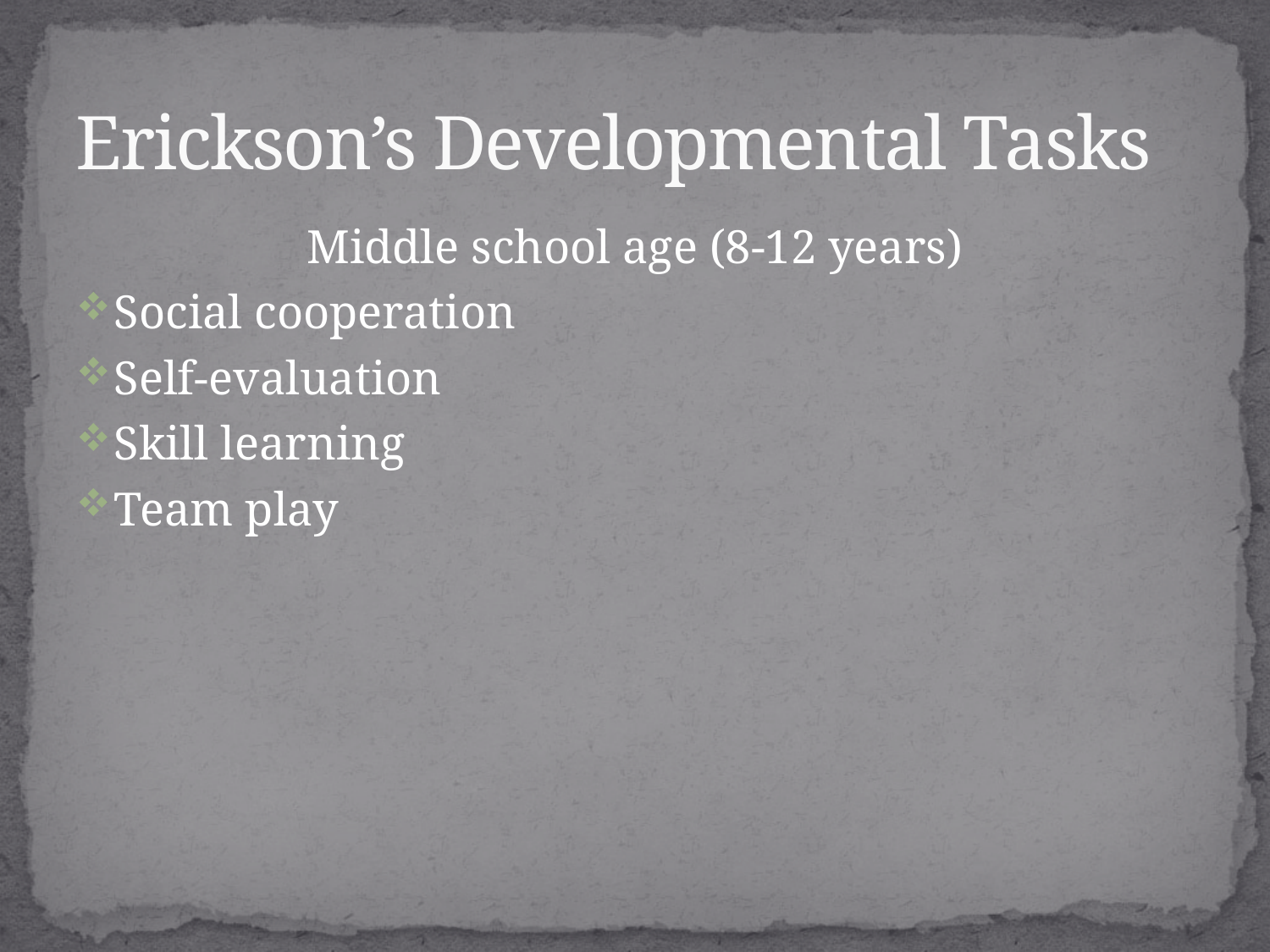

# Erickson’s Developmental Tasks
Middle school age (8-12 years)
Social cooperation
Self-evaluation
Skill learning
Team play